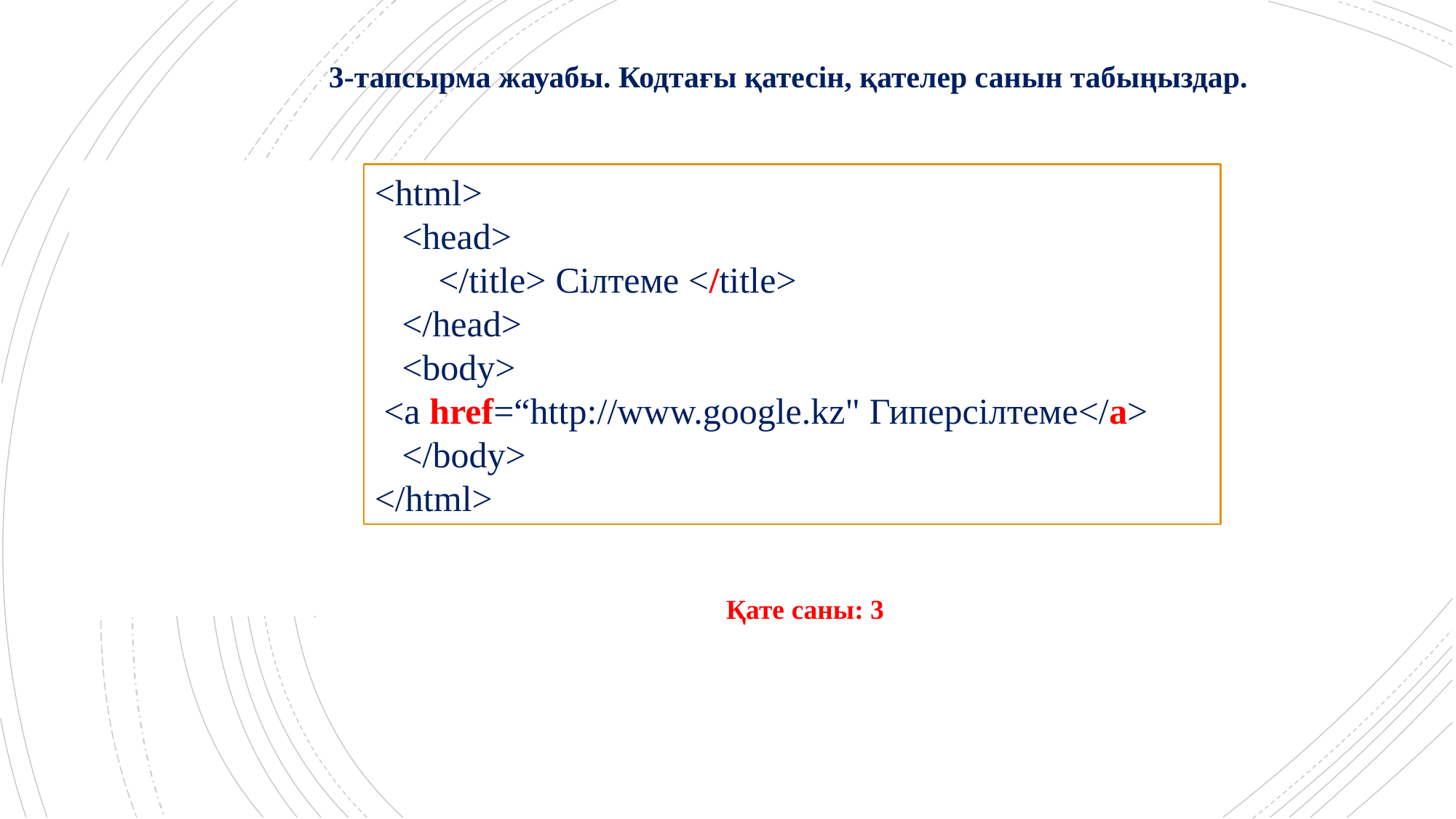

3-тапсырма жауабы. Кодтағы қатесін, қателер санын табыңыздар.

<html>
   <head>
       </title> Сілтеме </title>
   </head>
   <body>
 <a href=“http://www.google.kz" Гиперсілтеме</a>
   </body>
</html>
Қате саны: 3